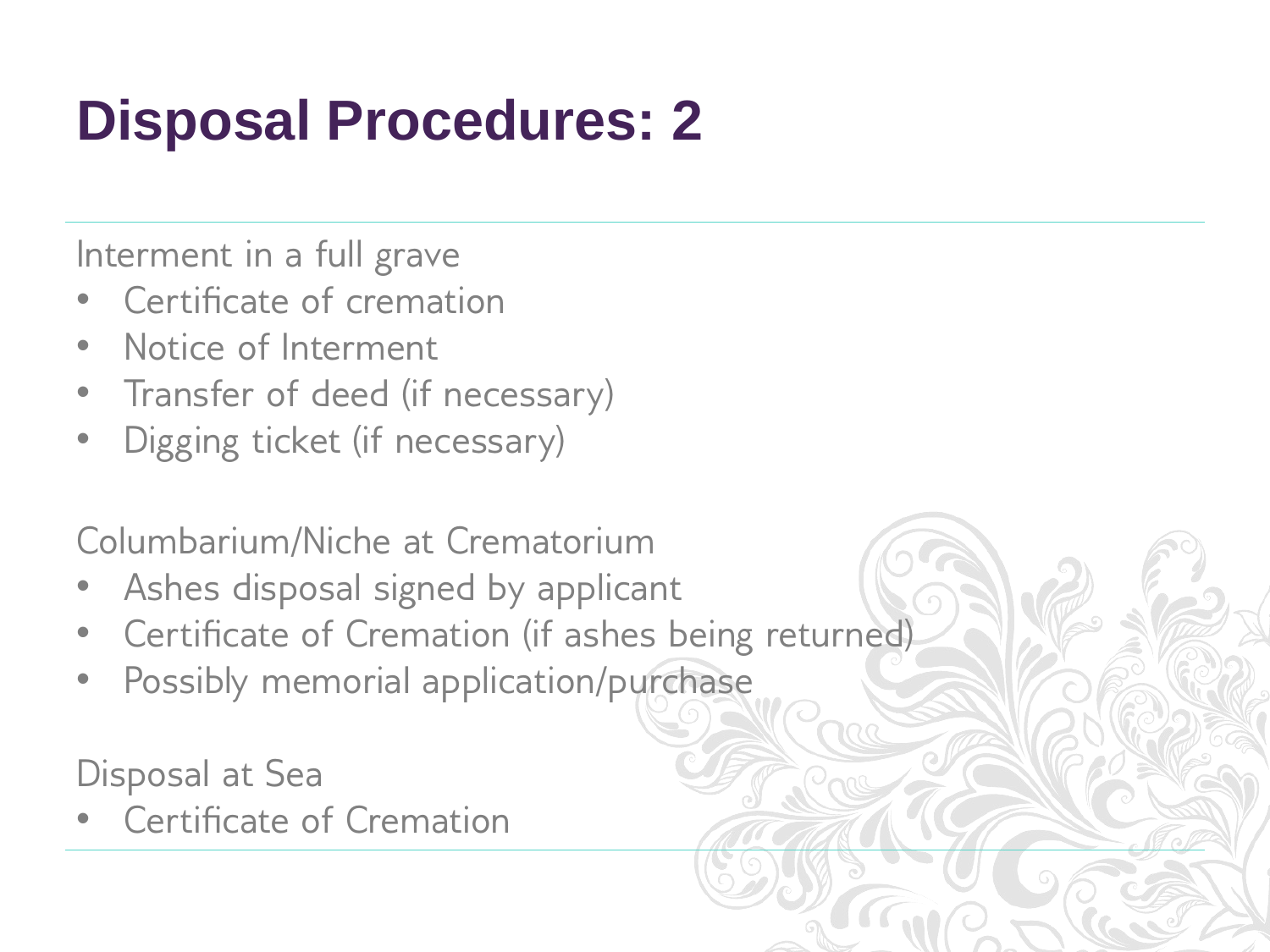

# Disposal Procedures: 2
Interment in a full grave
Certificate of cremation
Notice of Interment
Transfer of deed (if necessary)
Digging ticket (if necessary)
Columbarium/Niche at Crematorium
Ashes disposal signed by applicant
Certificate of Cremation (if ashes being returned)
Possibly memorial application/purchase

Disposal at Sea
Certificate of Cremation